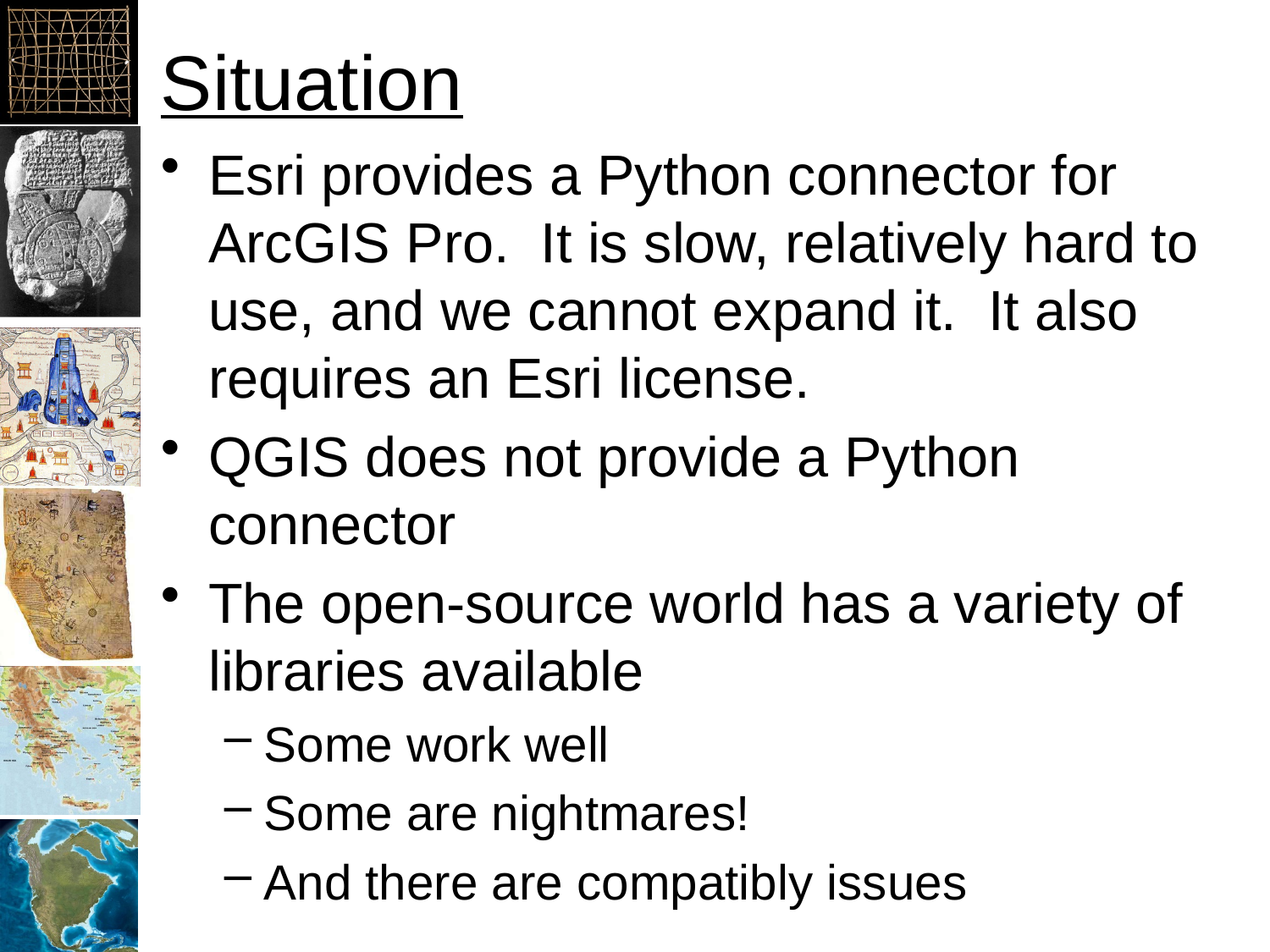

# Situation
Esri provides a Python connector for ArcGIS Pro.  It is slow, relatively hard to use, and we cannot expand it.  It also requires an Esri license.
QGIS does not provide a Python connector
The open-source world has a variety of libraries available
Some work well
Some are nightmares!
And there are compatibly issues